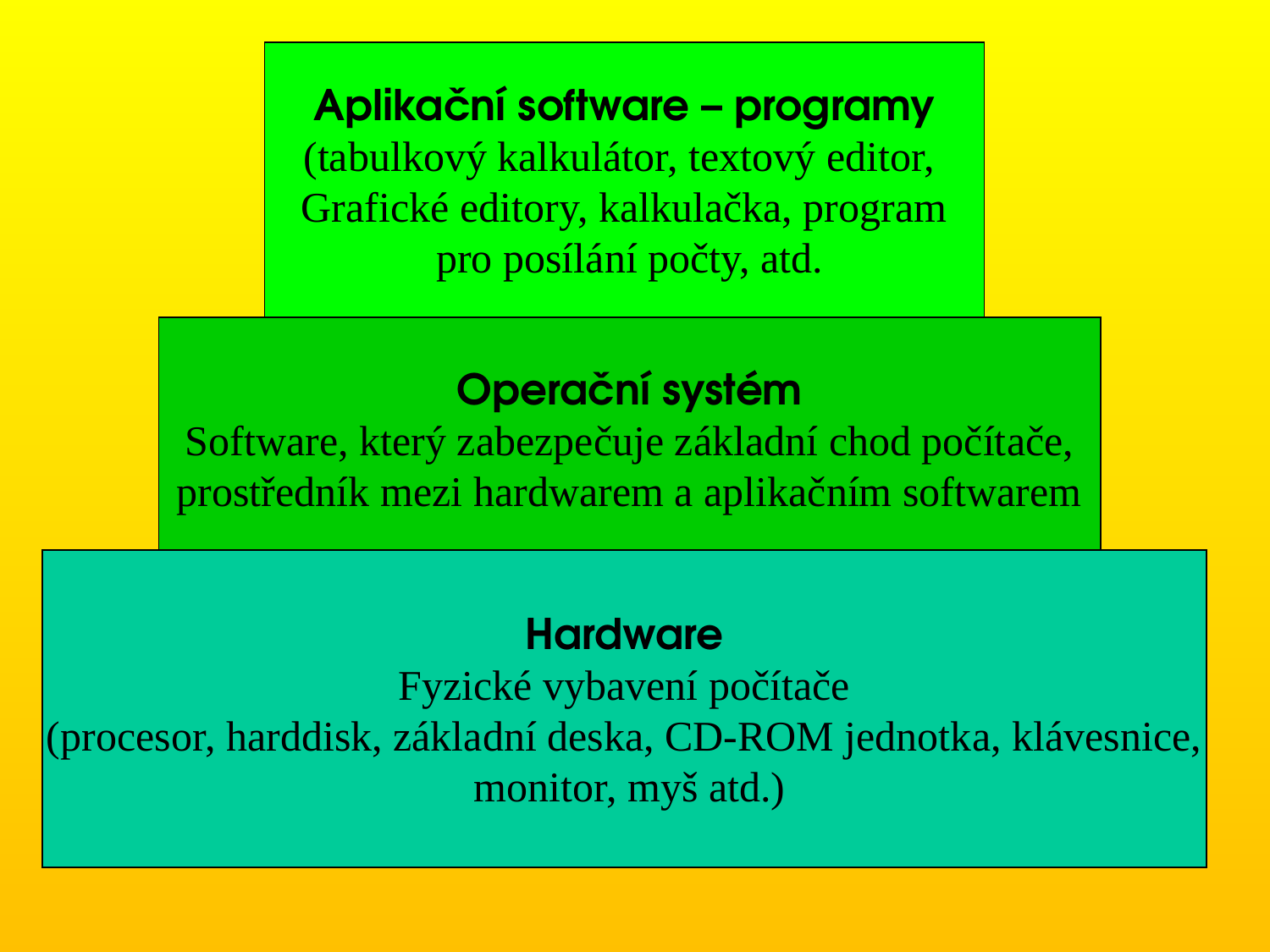

Aplikační software – programy
(tabulkový kalkulátor, textový editor,
Grafické editory, kalkulačka, program
 pro posílání počty, atd.
Operační systém
Software, který zabezpečuje základní chod počítače,
prostředník mezi hardwarem a aplikačním softwarem
Hardware
Fyzické vybavení počítače
(procesor, harddisk, základní deska, CD-ROM jednotka, klávesnice,
 monitor, myš atd.)